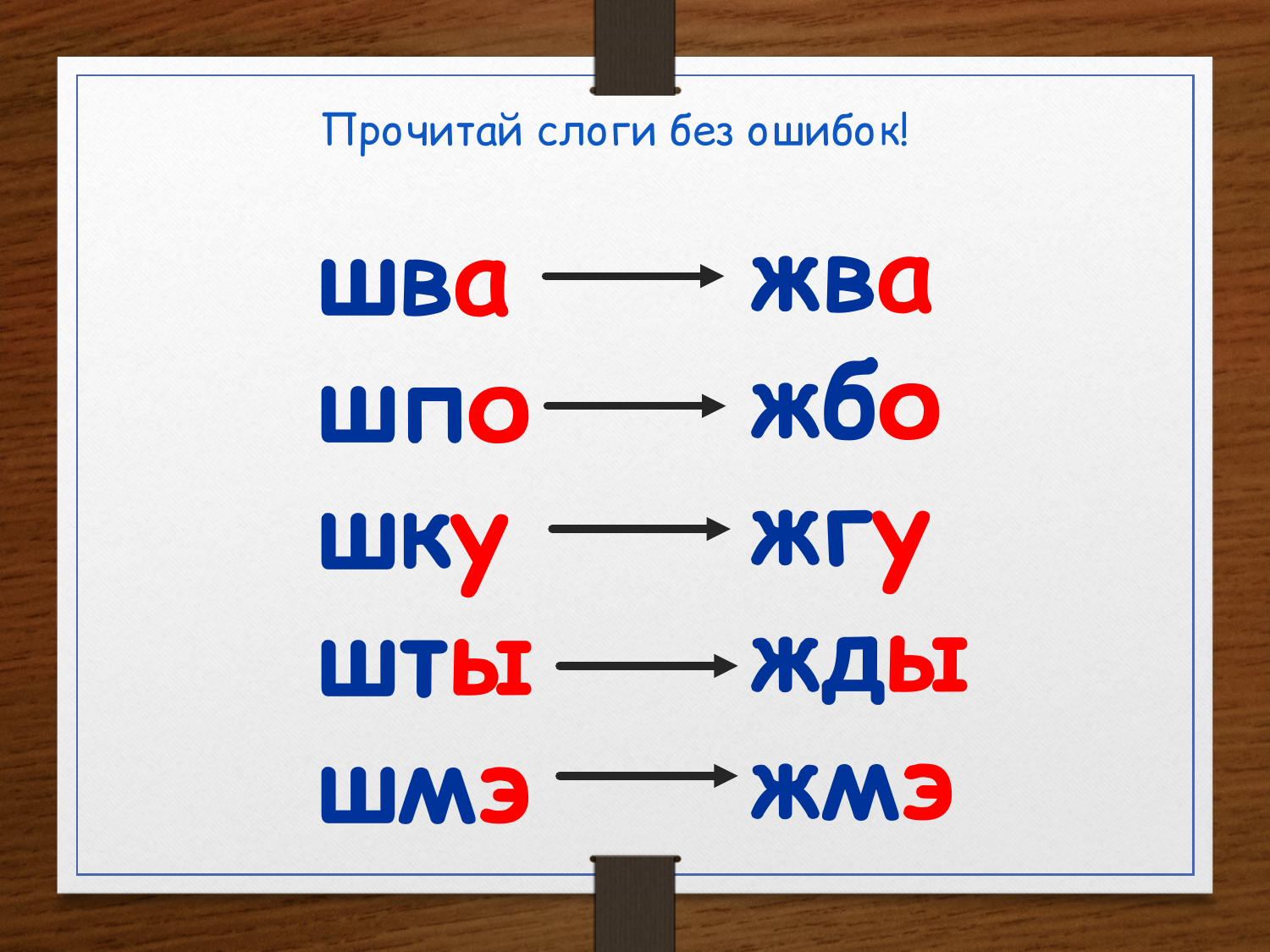

Прочитай слоги без ошибок!
жва
жбо
жгу
жды
жмэ
шва
шпо
шку
шты
шмэ